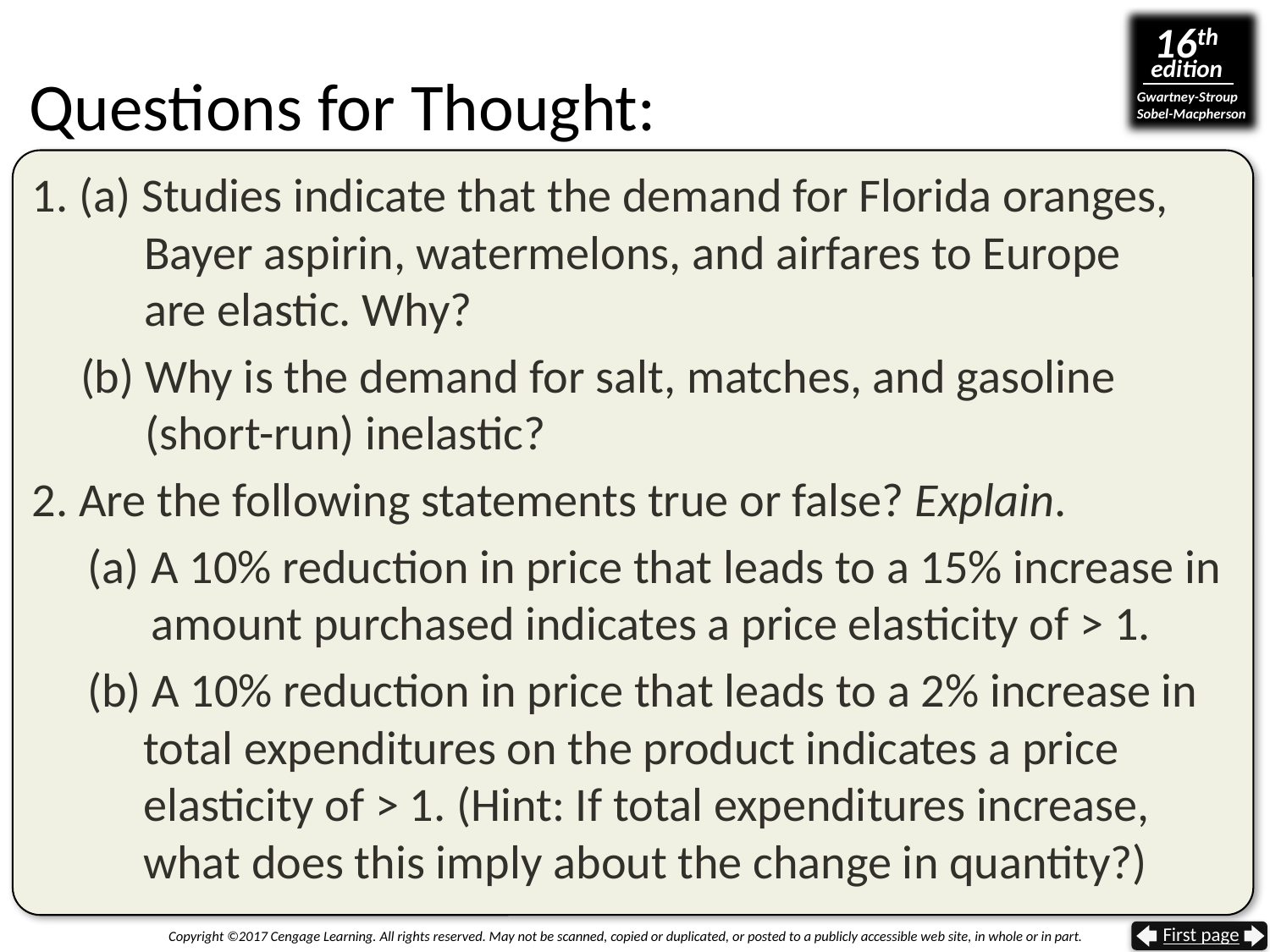

# Questions for Thought:
(a) Studies indicate that the demand for Florida oranges,
      Bayer aspirin, watermelons, and airfares to Europe
      are elastic. Why?
(b) Why is the demand for salt, matches, and gasoline
      (short-run) inelastic?
2. Are the following statements true or false? Explain.
A 10% reduction in price that leads to a 15% increase in amount purchased indicates a price elasticity of > 1.
(b) A 10% reduction in price that leads to a 2% increase in total expenditures on the product indicates a price elasticity of > 1. (Hint: If total expenditures increase, what does this imply about the change in quantity?)